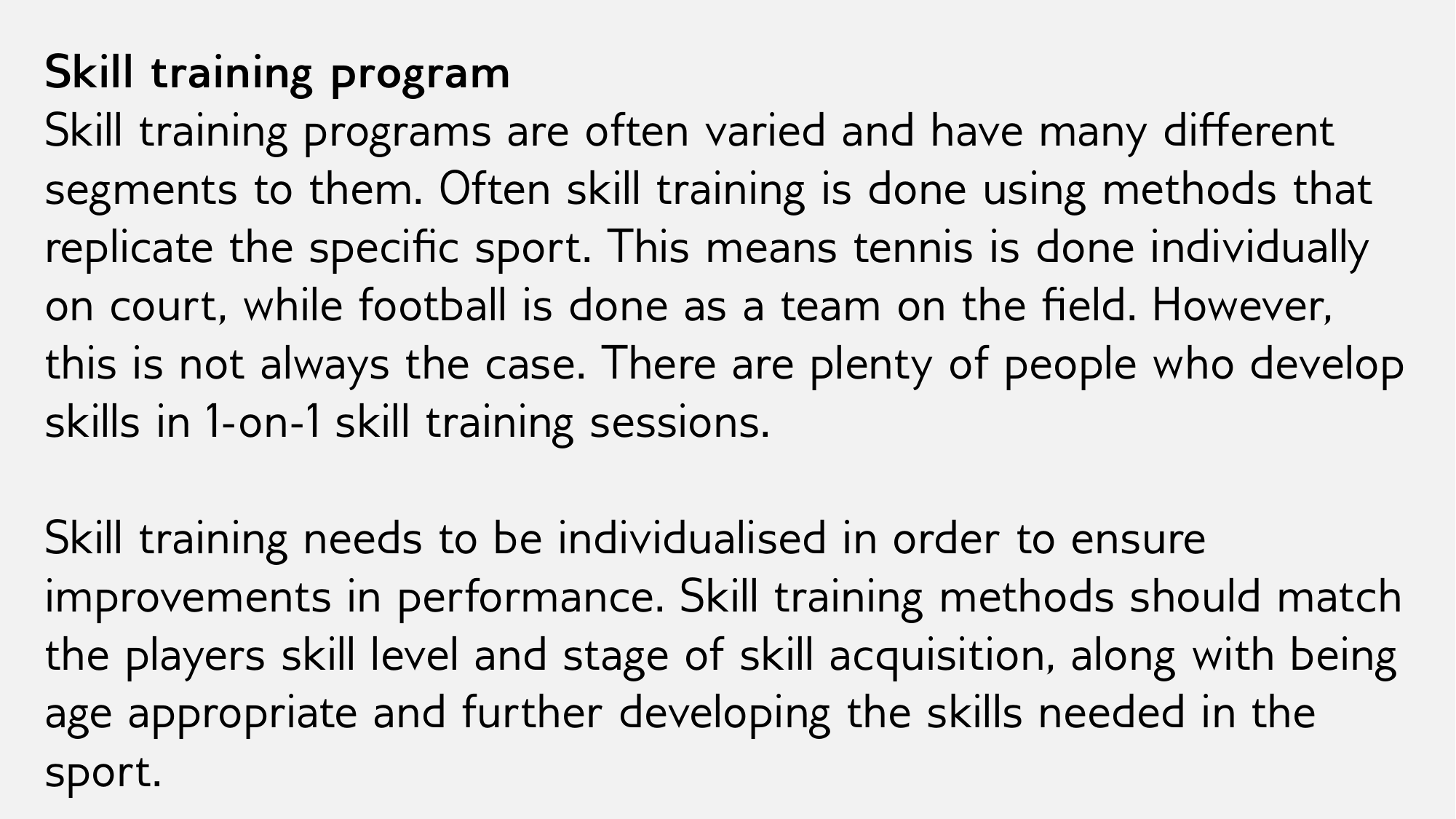

Skill training program
Skill training programs are often varied and have many different segments to them. Often skill training is done using methods that replicate the specific sport. This means tennis is done individually on court, while football is done as a team on the field. However, this is not always the case. There are plenty of people who develop skills in 1-on-1 skill training sessions.

Skill training needs to be individualised in order to ensure improvements in performance. Skill training methods should match the players skill level and stage of skill acquisition, along with being age appropriate and further developing the skills needed in the sport.